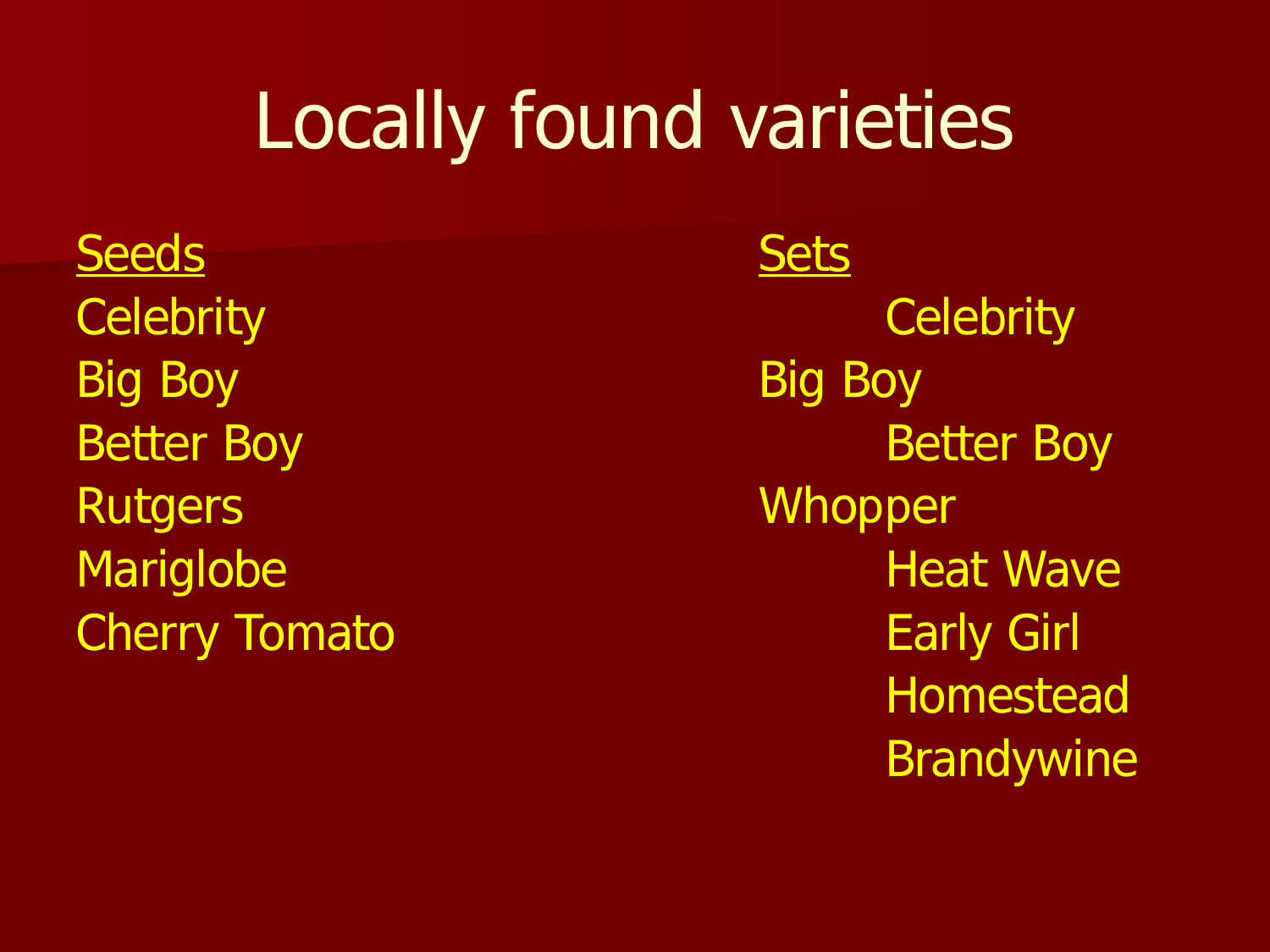

# Locally found varieties
Seeds					Sets
Celebrity					Celebrity
Big Boy					Big Boy
Better Boy					Better Boy
Rutgers					Whopper
Mariglobe					Heat Wave
Cherry Tomato				Early Girl
							Homestead
							Brandywine